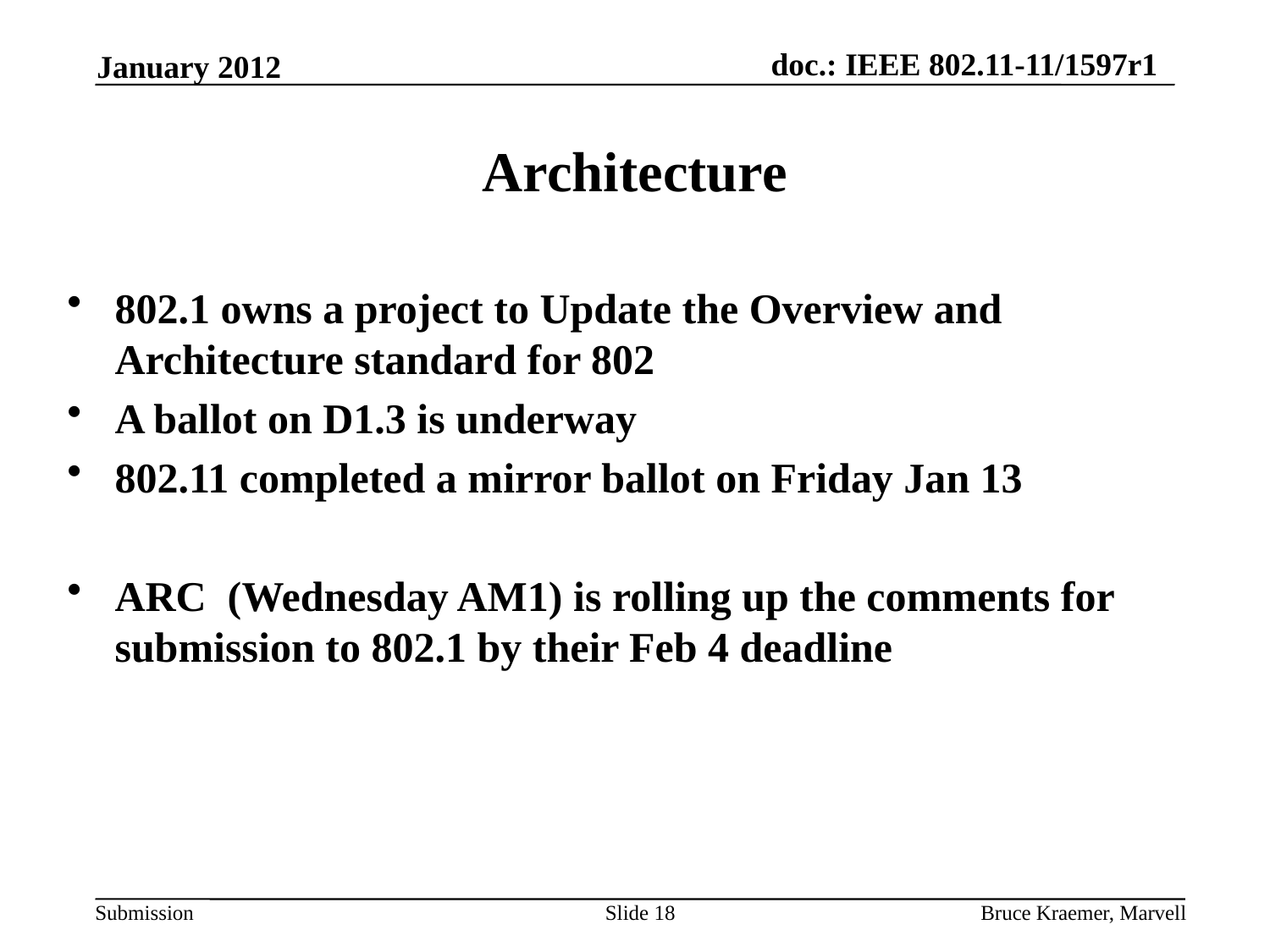

January 2012
# Architecture
802.1 owns a project to Update the Overview and Architecture standard for 802
A ballot on D1.3 is underway
802.11 completed a mirror ballot on Friday Jan 13

ARC  (Wednesday AM1) is rolling up the comments for submission to 802.1 by their Feb 4 deadline
Slide 18
Bruce Kraemer, Marvell